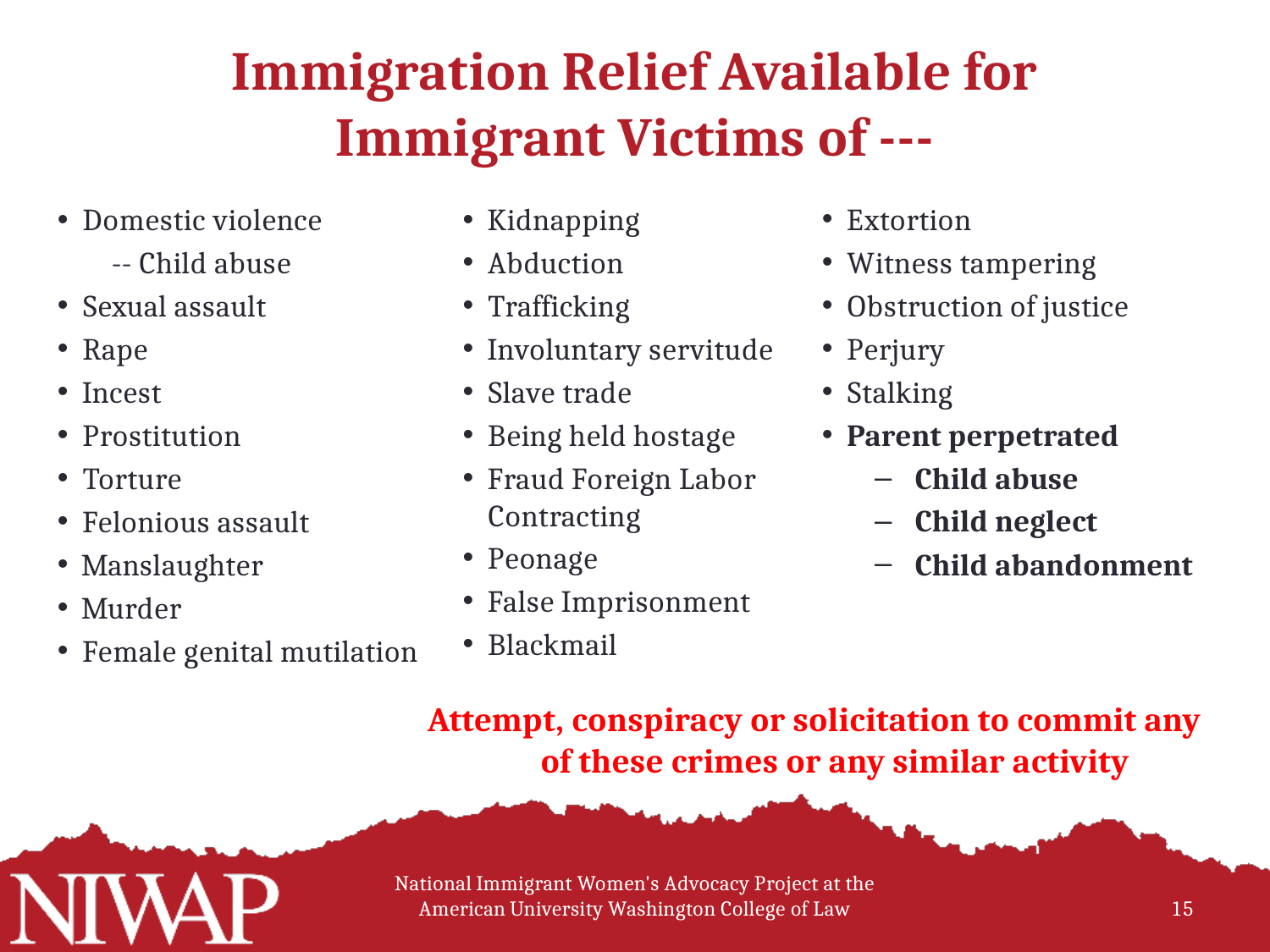

# Immigration Relief Available for Immigrant Victims of ---
Domestic violence
-- Child abuse
Sexual assault
Rape
Incest
Prostitution
Torture
Felonious assault
Manslaughter
Murder
Female genital mutilation

Kidnapping
Abduction
Trafficking
Involuntary servitude
Slave trade
Being held hostage
Fraud Foreign Labor Contracting
Peonage
False Imprisonment
Blackmail

Extortion
Witness tampering
Obstruction of justice
Perjury
Stalking
Parent perpetrated
Child abuse
Child neglect
Child abandonment
Attempt, conspiracy or solicitation to commit any of these crimes or any similar activity
National Immigrant Women's Advocacy Project at the American University Washington College of Law
15